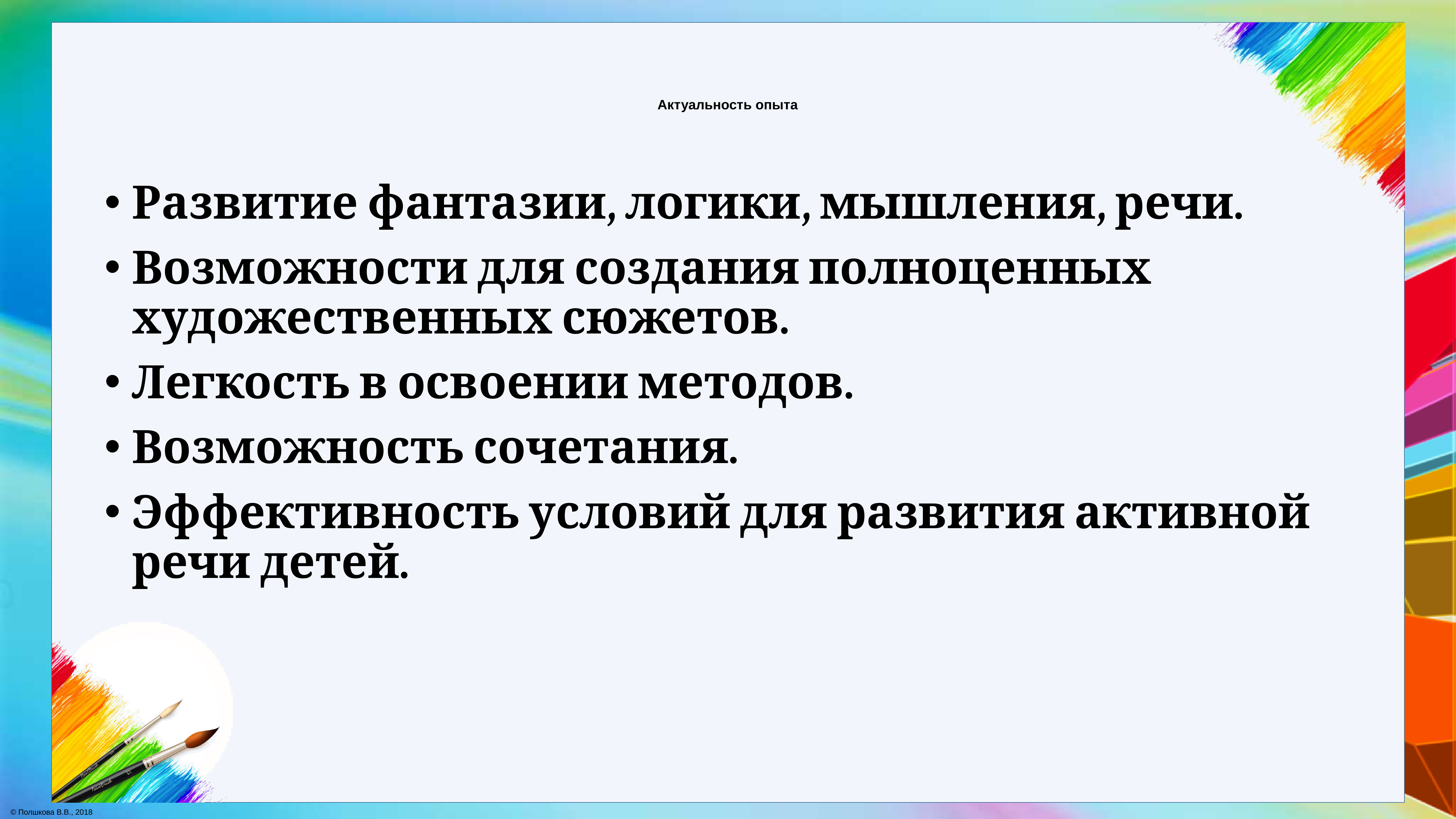

# Актуальность опыта
Развитие фантазии, логики, мышления, речи.
Возможности для создания полноценных художественных сюжетов.
Легкость в освоении методов.
Возможность сочетания.
Эффективность условий для развития активной речи детей.